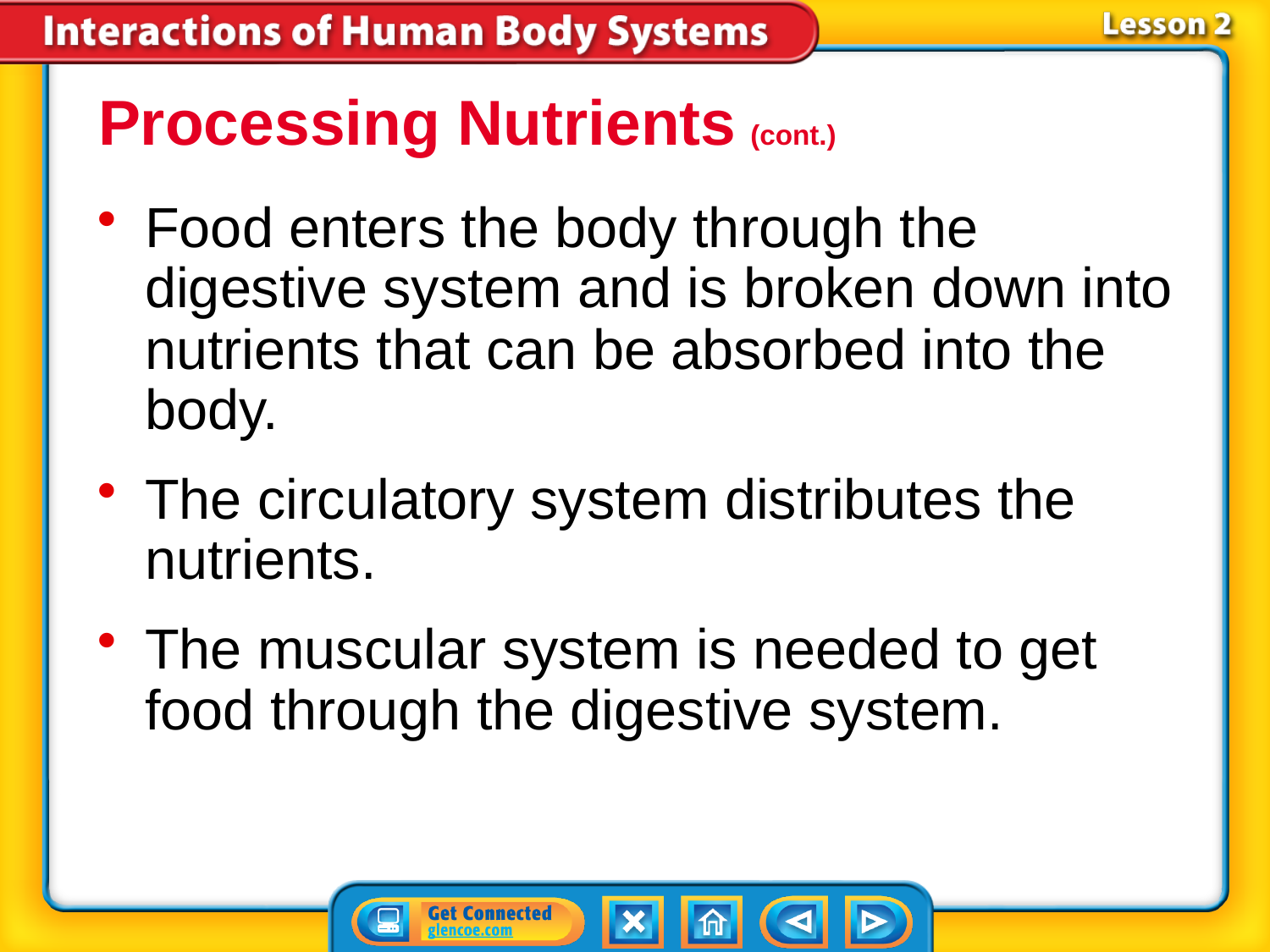

Processing Nutrients (cont.)
Food enters the body through the digestive system and is broken down into nutrients that can be absorbed into the body.
The circulatory system distributes the nutrients.
The muscular system is needed to get food through the digestive system.
# Lesson 2-2